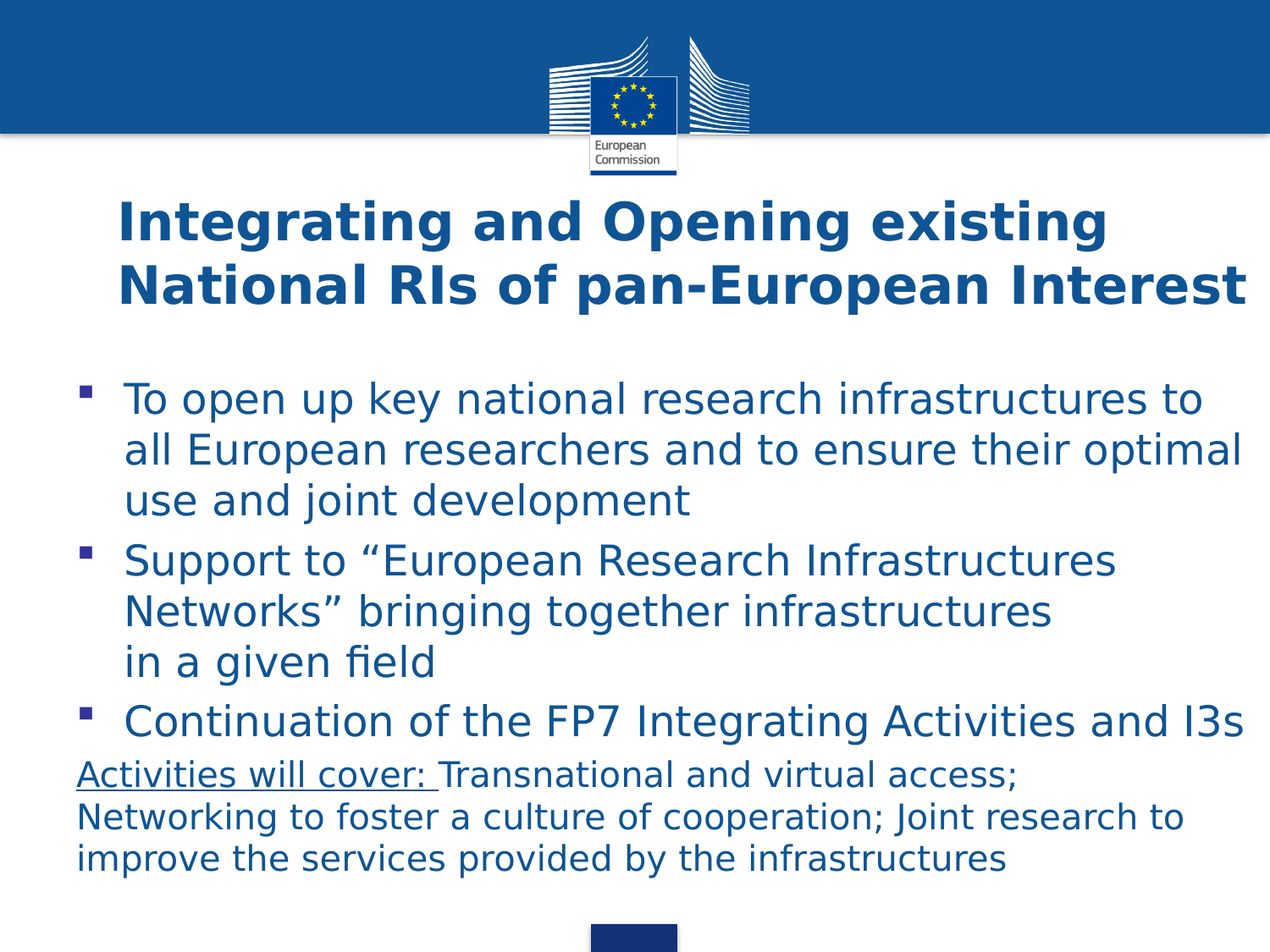

# Integrating and Opening existing National RIs of pan-European Interest
To open up key national research infrastructures to
all European researchers and to ensure their optimal use and joint development
Support to “European Research Infrastructures Networks” bringing together infrastructures
in a given field
Continuation of the FP7 Integrating Activities and I3s
Activities will cover: Transnational and virtual access;
Networking to foster a culture of cooperation; Joint research to improve the services provided by the infrastructures